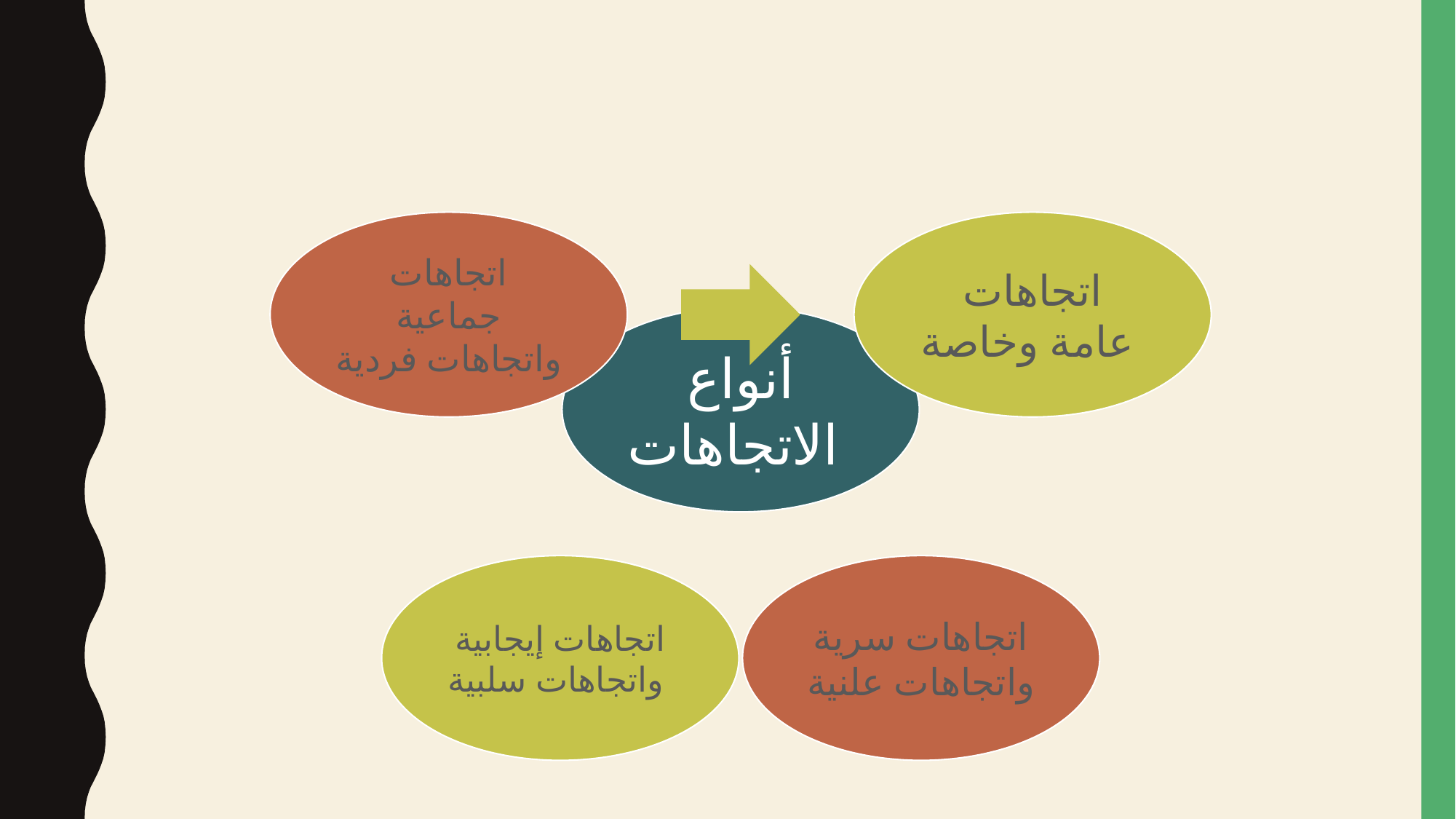

اتجاهات عامة وخاصة
اتجاهات سرية واتجاهات علنية
اتجاهات إيجابية واتجاهات سلبية
اتجاهات جماعية واتجاهات فردية